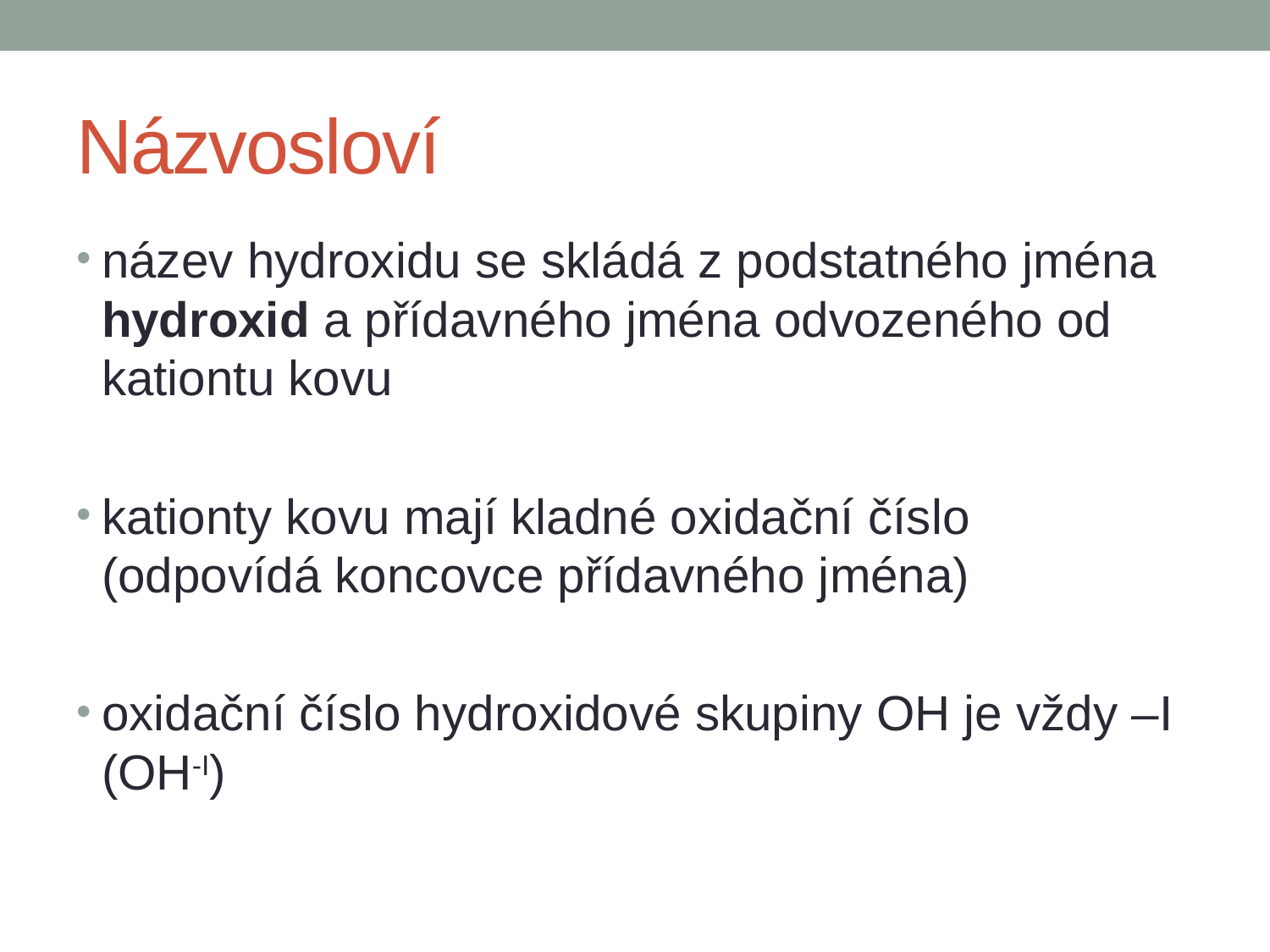

# Názvosloví
název hydroxidu se skládá z podstatného jména hydroxid a přídavného jména odvozeného od kationtu kovu

kationty kovu mají kladné oxidační číslo (odpovídá koncovce přídavného jména)

oxidační číslo hydroxidové skupiny OH je vždy –I (OH-I)